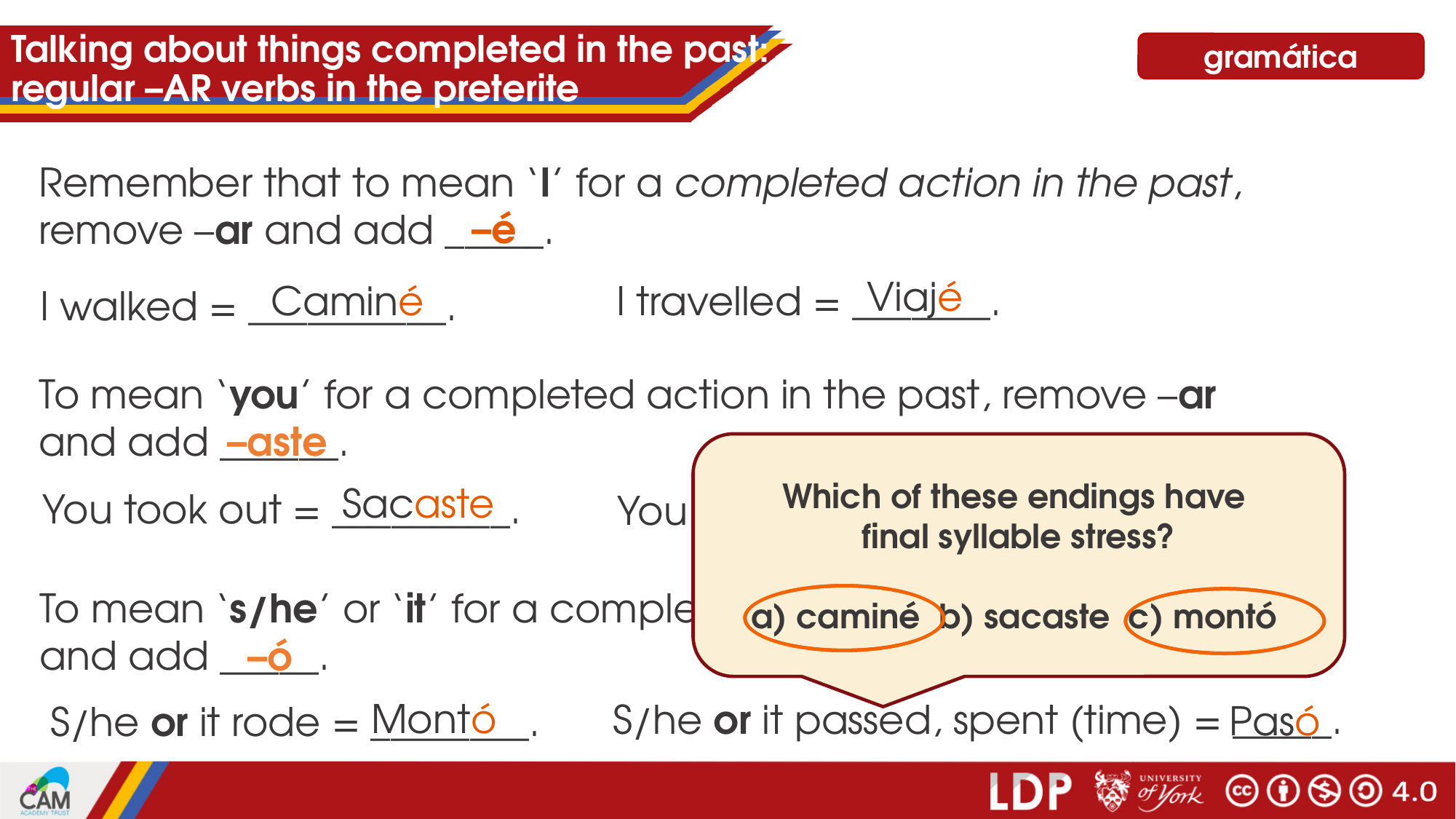

# Talking about things completed in the past: regular –AR verbs in the preterite
gramática
Remember that to mean ‘I’ for a completed action in the past, remove –ar and add _____.
–é
Viajé
I travelled = _______.
Caminé
I walked = __________.
To mean ‘you’ for a completed action in the past, remove –ar and add ______.
–aste
Which of these endings have
final syllable stress?

a) caminé  b) sacaste  c) montó
Sacaste
Limpiaste
You took out = _________.
You cleaned = _________.
To mean ‘s/he’ or ‘it’ for a completed action in the past, remove –ar and add _____.

–ó
Montó
S/he or it passed, spent (time) = _____.
Pasó
S/he or it rode = ________.